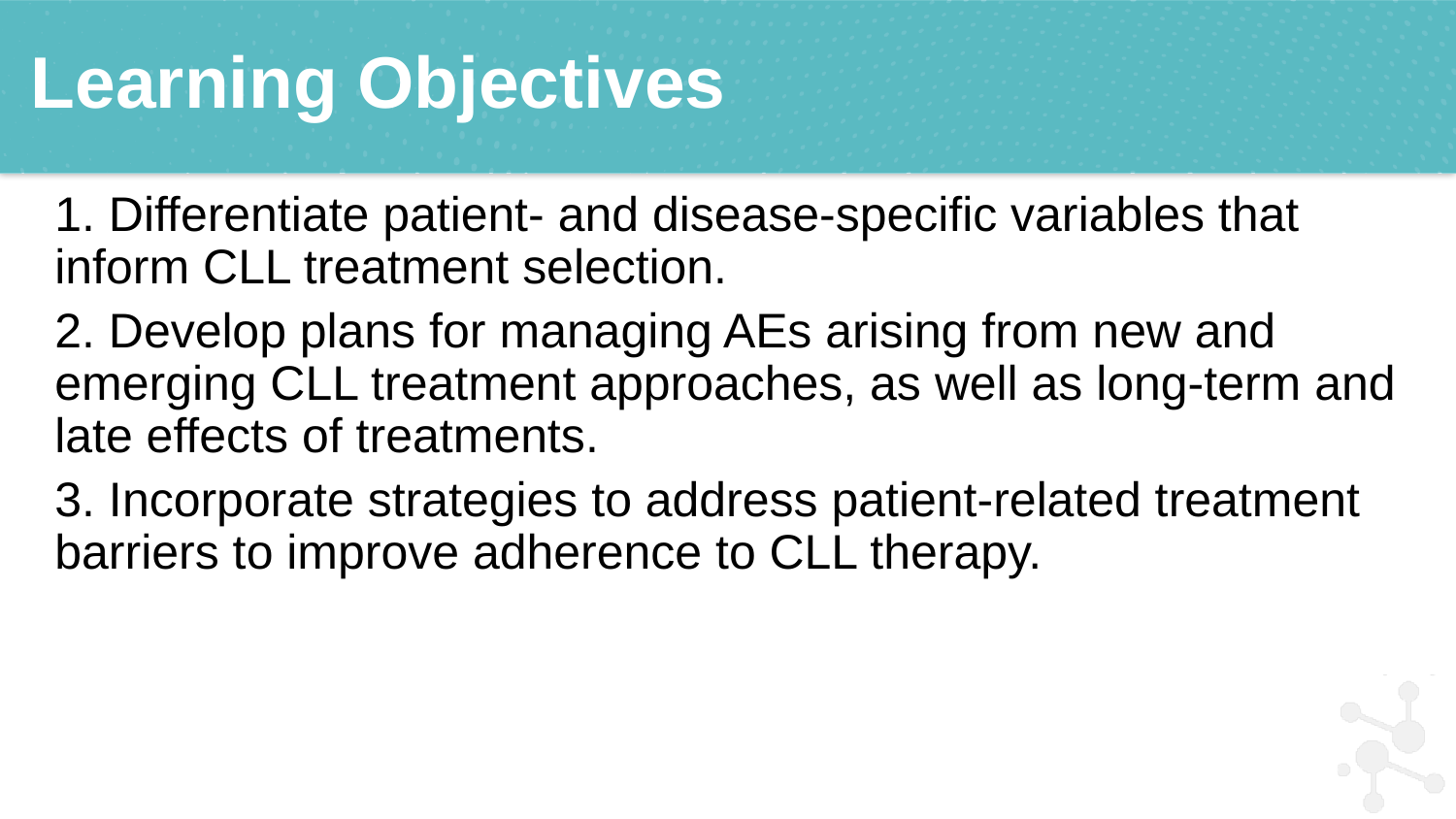

# Learning Objectives
1. Differentiate patient- and disease-specific variables that inform CLL treatment selection.
2. Develop plans for managing AEs arising from new and emerging CLL treatment approaches, as well as long-term and late effects of treatments.
3. Incorporate strategies to address patient-related treatment barriers to improve adherence to CLL therapy.